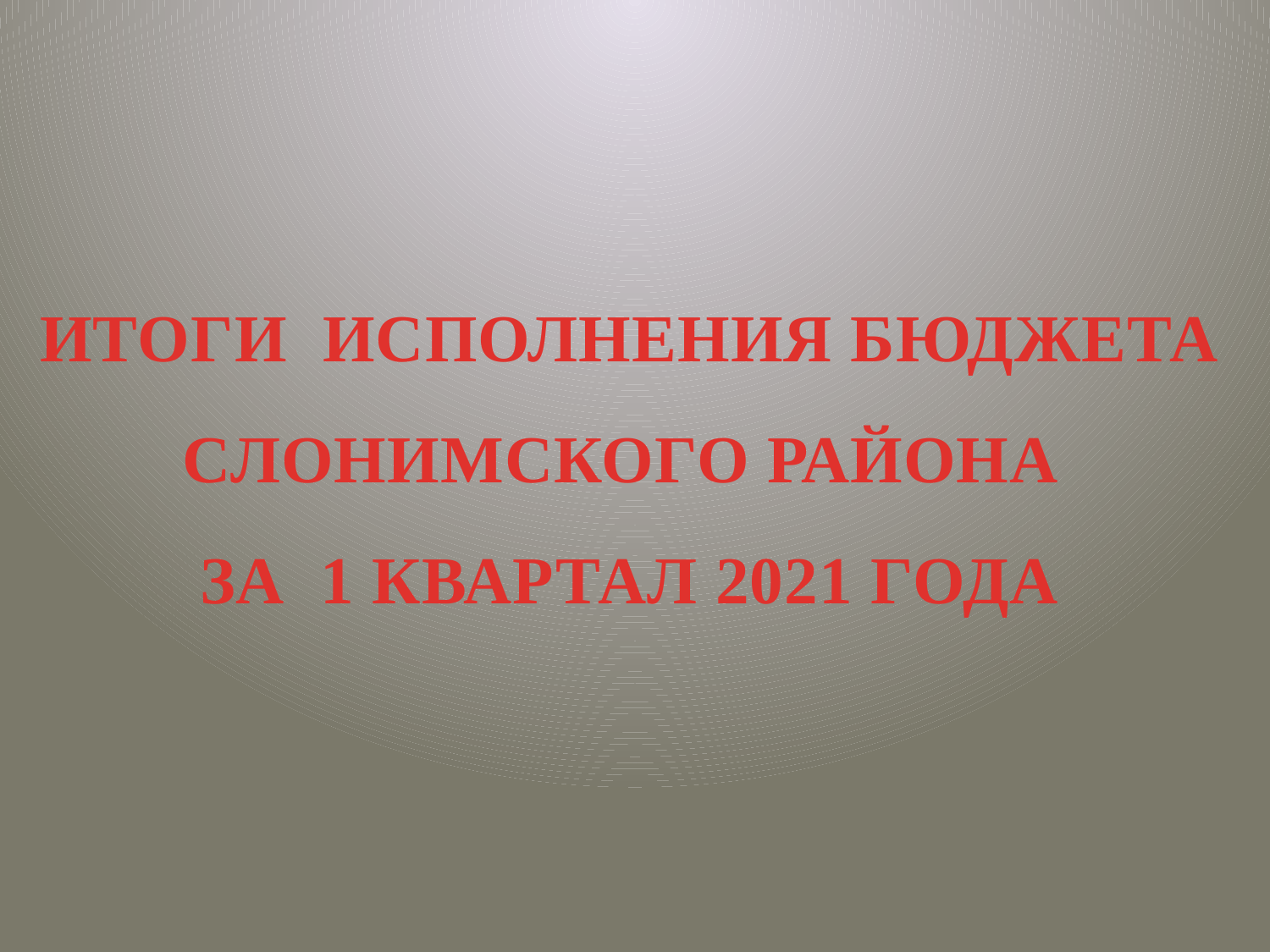

# ИТОГИ  ИСПОЛНЕНИЯ БЮДЖЕТА СЛОНИМСКОГО РАЙОНА ЗА  1 КВАРТАЛ 2021 ГОДА